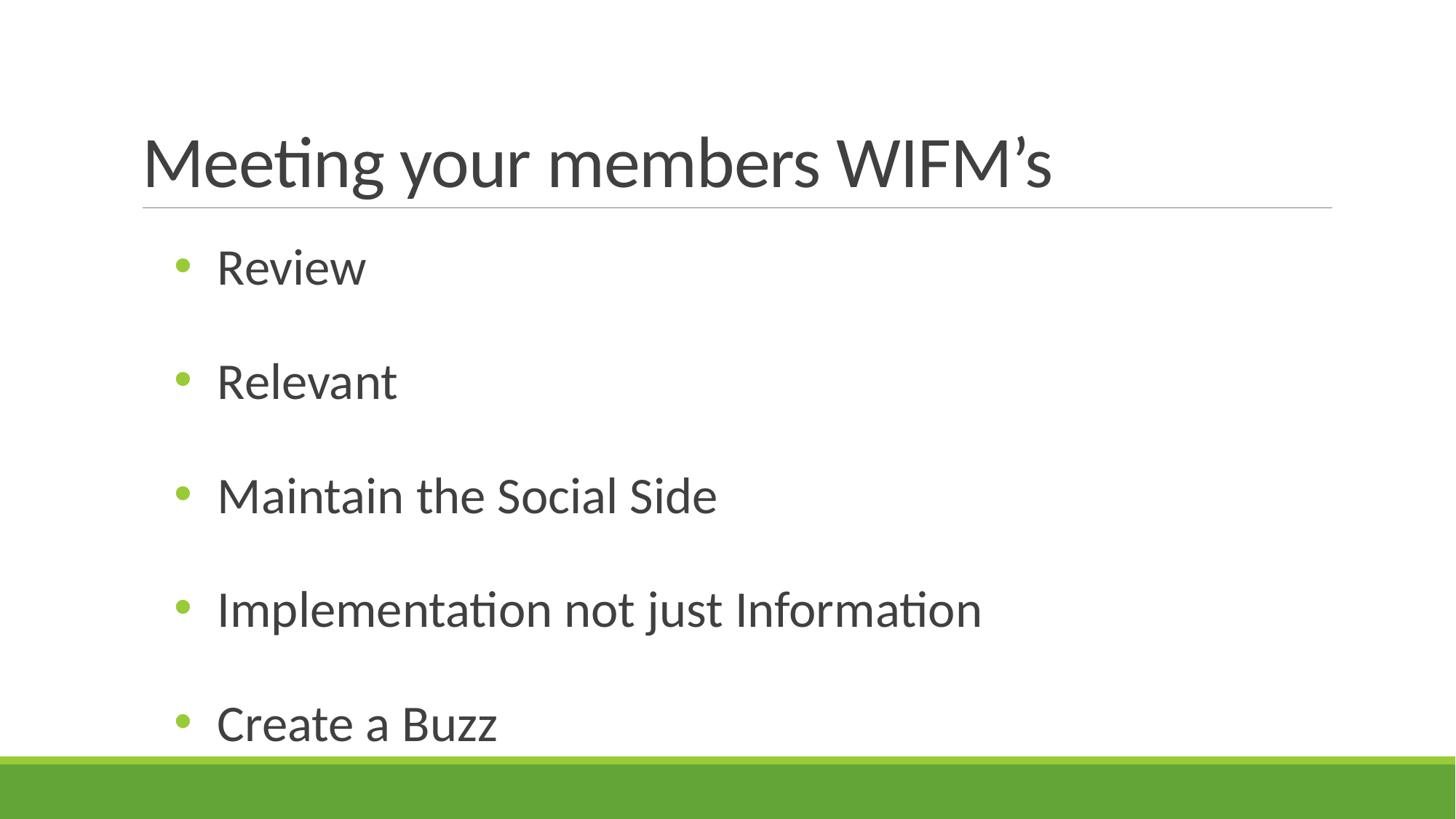

# Meeting your members WIFM’s
Review
Relevant
Maintain the Social Side
Implementation not just Information
Create a Buzz